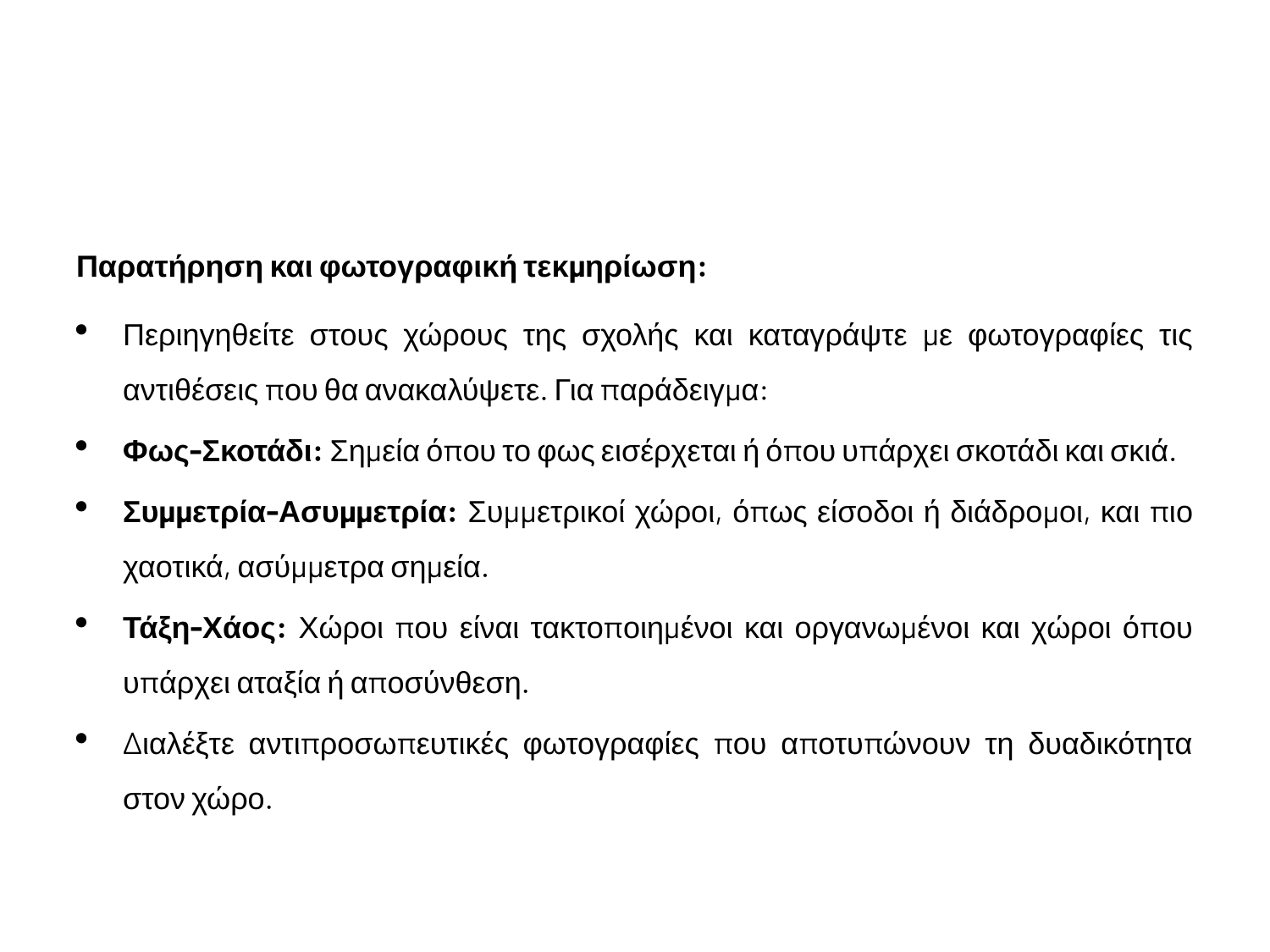

#
Παρατήρηση και φωτογραφική τεκμηρίωση:
Περιηγηθείτε στους χώρους της σχολής και καταγράψτε με φωτογραφίες τις αντιθέσεις που θα ανακαλύψετε. Για παράδειγμα:
Φως-Σκοτάδι: Σημεία όπου το φως εισέρχεται ή όπου υπάρχει σκοτάδι και σκιά.
Συμμετρία-Ασυμμετρία: Συμμετρικοί χώροι, όπως είσοδοι ή διάδρομοι, και πιο χαοτικά, ασύμμετρα σημεία.
Τάξη-Χάος: Χώροι που είναι τακτοποιημένοι και οργανωμένοι και χώροι όπου υπάρχει αταξία ή αποσύνθεση.
Διαλέξτε αντιπροσωπευτικές φωτογραφίες που αποτυπώνουν τη δυαδικότητα στον χώρο.